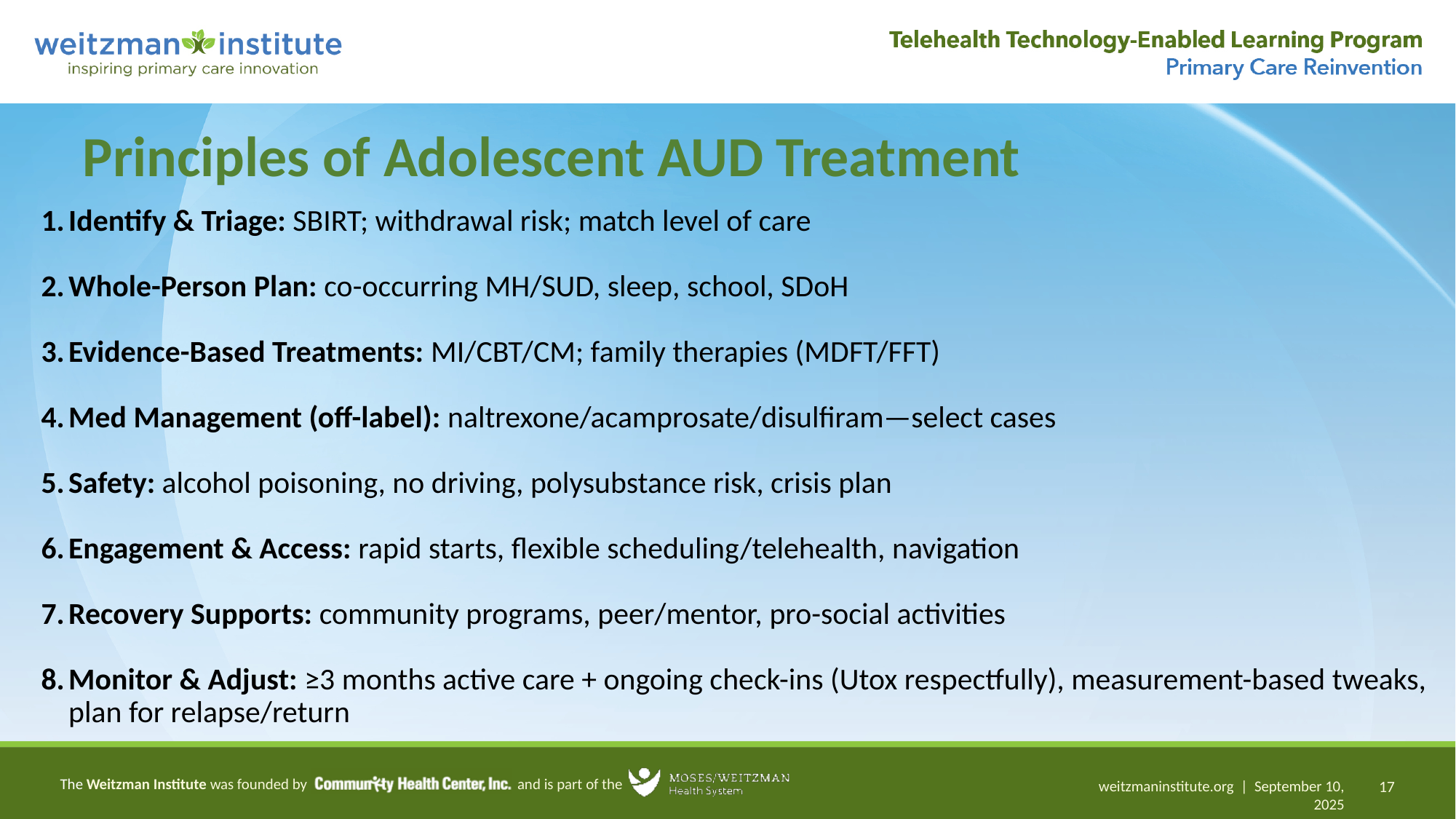

# Principles of Adolescent AUD Treatment

Identify & Triage: SBIRT; withdrawal risk; match level of care

Whole-Person Plan: co-occurring MH/SUD, sleep, school, SDoH

Evidence-Based Treatments: MI/CBT/CM; family therapies (MDFT/FFT)

Med Management (off-label): naltrexone/acamprosate/disulfiram—select cases

Safety: alcohol poisoning, no driving, polysubstance risk, crisis plan

Engagement & Access: rapid starts, flexible scheduling/telehealth, navigation

Recovery Supports: community programs, peer/mentor, pro-social activities

Monitor & Adjust: ≥3 months active care + ongoing check-ins (Utox respectfully), measurement-based tweaks, plan for relapse/return